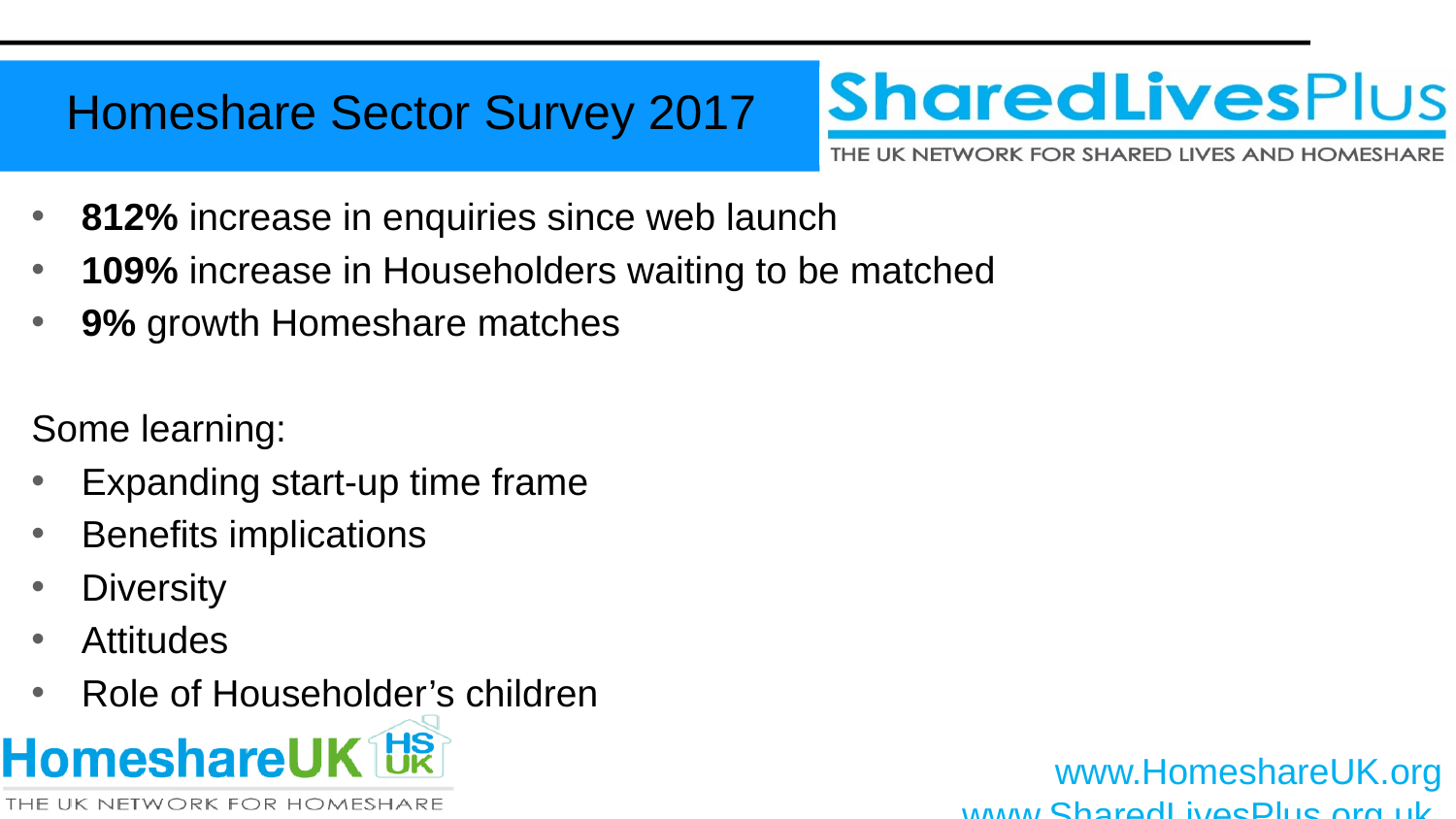

Homeshare Sector Survey 2017
812% increase in enquiries since web launch
109% increase in Householders waiting to be matched
9% growth Homeshare matches

Some learning:
Expanding start-up time frame
Benefits implications
Diversity
Attitudes
Role of Householder’s children